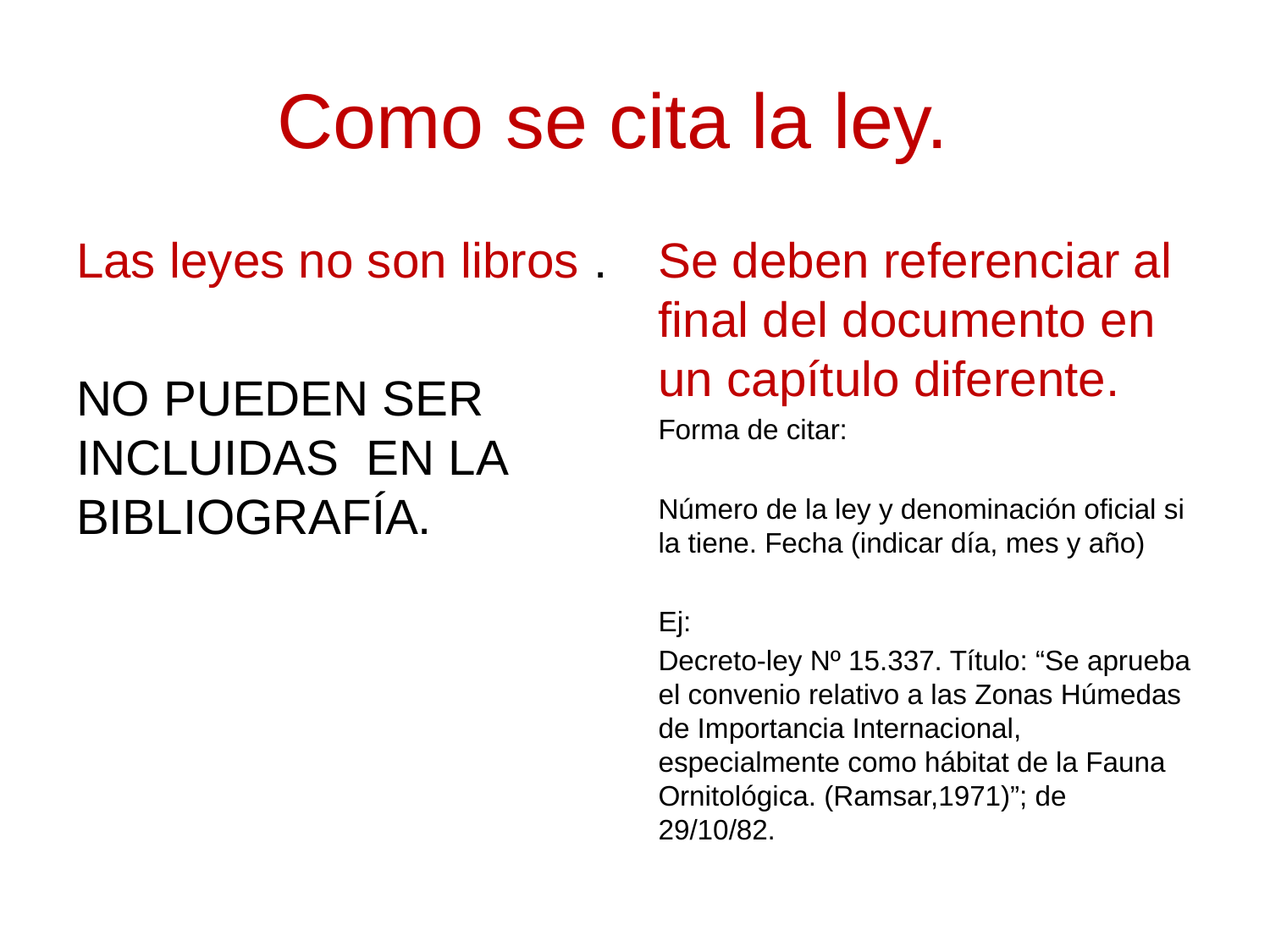

# Como se cita la ley.
Las leyes no son libros .

NO PUEDEN SER INCLUIDAS  EN LA BIBLIOGRAFÍA.
Se deben referenciar al final del documento en un capítulo diferente.
Forma de citar:

Número de la ley y denominación oficial si la tiene. Fecha (indicar día, mes y año)

Ej:
Decreto-ley Nº 15.337. Título: “Se aprueba el convenio relativo a las Zonas Húmedas de Importancia Internacional, especialmente como hábitat de la Fauna Ornitológica. (Ramsar,1971)”; de  29/10/82.